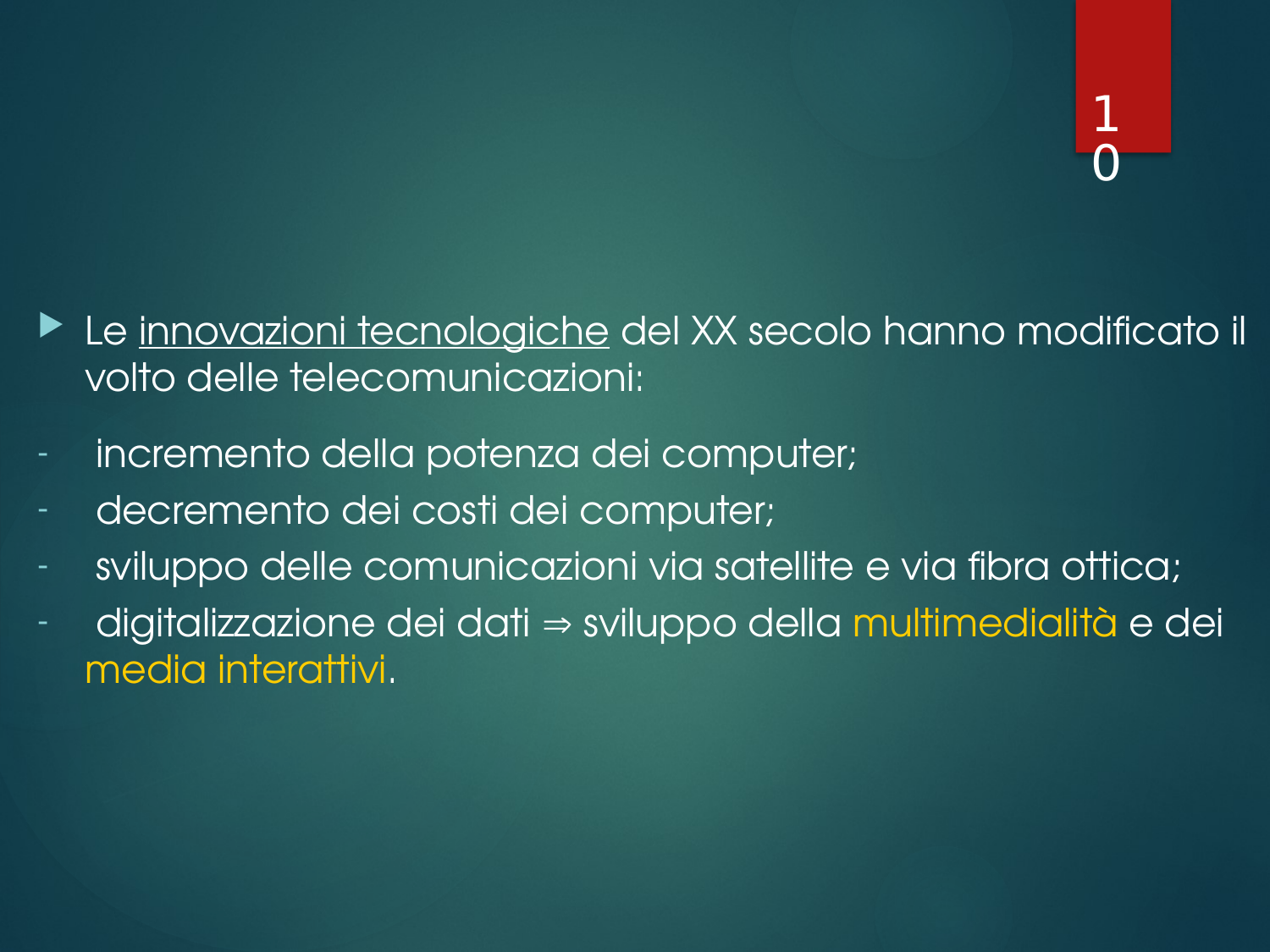

10

Le innovazioni tecnologiche del XX secolo hanno modificato il volto delle telecomunicazioni:

 incremento della potenza dei computer;
 decremento dei costi dei computer;
 sviluppo delle comunicazioni via satellite e via fibra ottica;
 digitalizzazione dei dati ⇒ sviluppo della multimedialità e dei media interattivi.